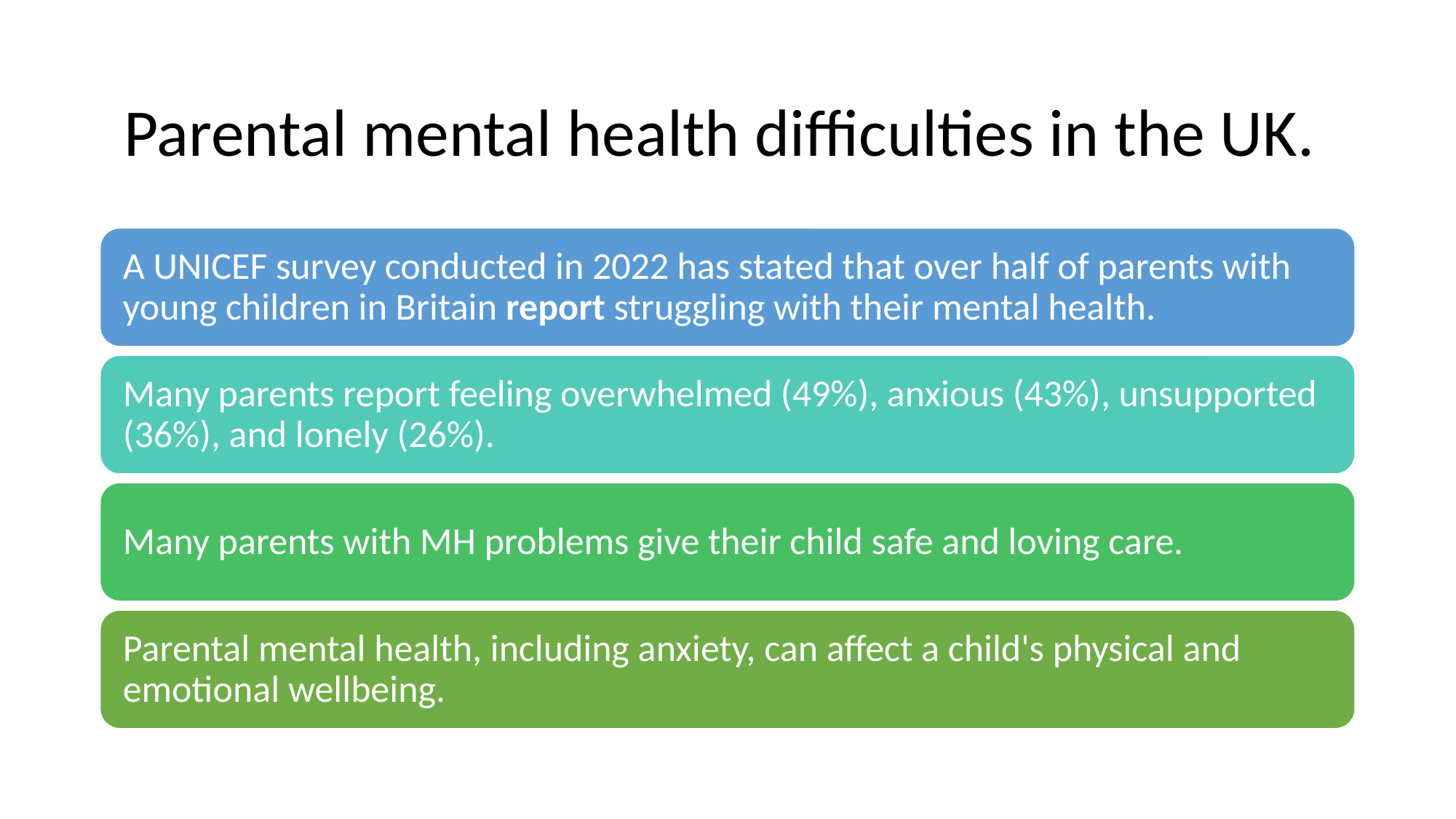

# Parental mental health difficulties in the UK.
A UNICEF survey conducted in 2022 has stated that over half of parents with young children in Britain report struggling with their mental health.
Many parents report feeling overwhelmed (49%), anxious (43%), unsupported (36%), and lonely (26%).
Many parents with MH problems give their child safe and loving care.
Parental mental health, including anxiety, can affect a child's physical and emotional wellbeing.